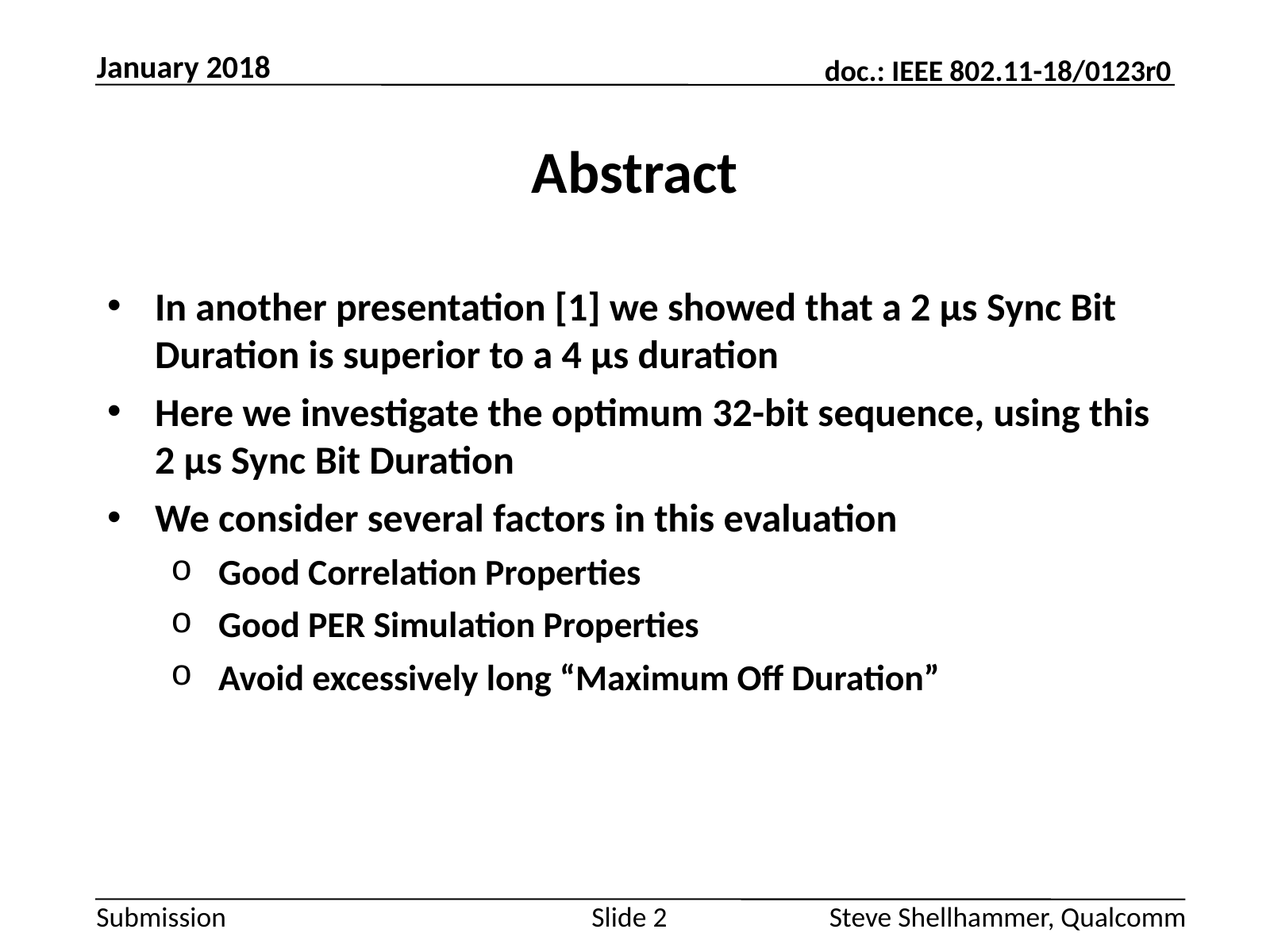

January 2018
# Abstract
In another presentation [1] we showed that a 2 µs Sync Bit Duration is superior to a 4 µs duration
Here we investigate the optimum 32-bit sequence, using this 2 µs Sync Bit Duration
We consider several factors in this evaluation
Good Correlation Properties
Good PER Simulation Properties
Avoid excessively long “Maximum Off Duration”

Slide 2
Steve Shellhammer, Qualcomm